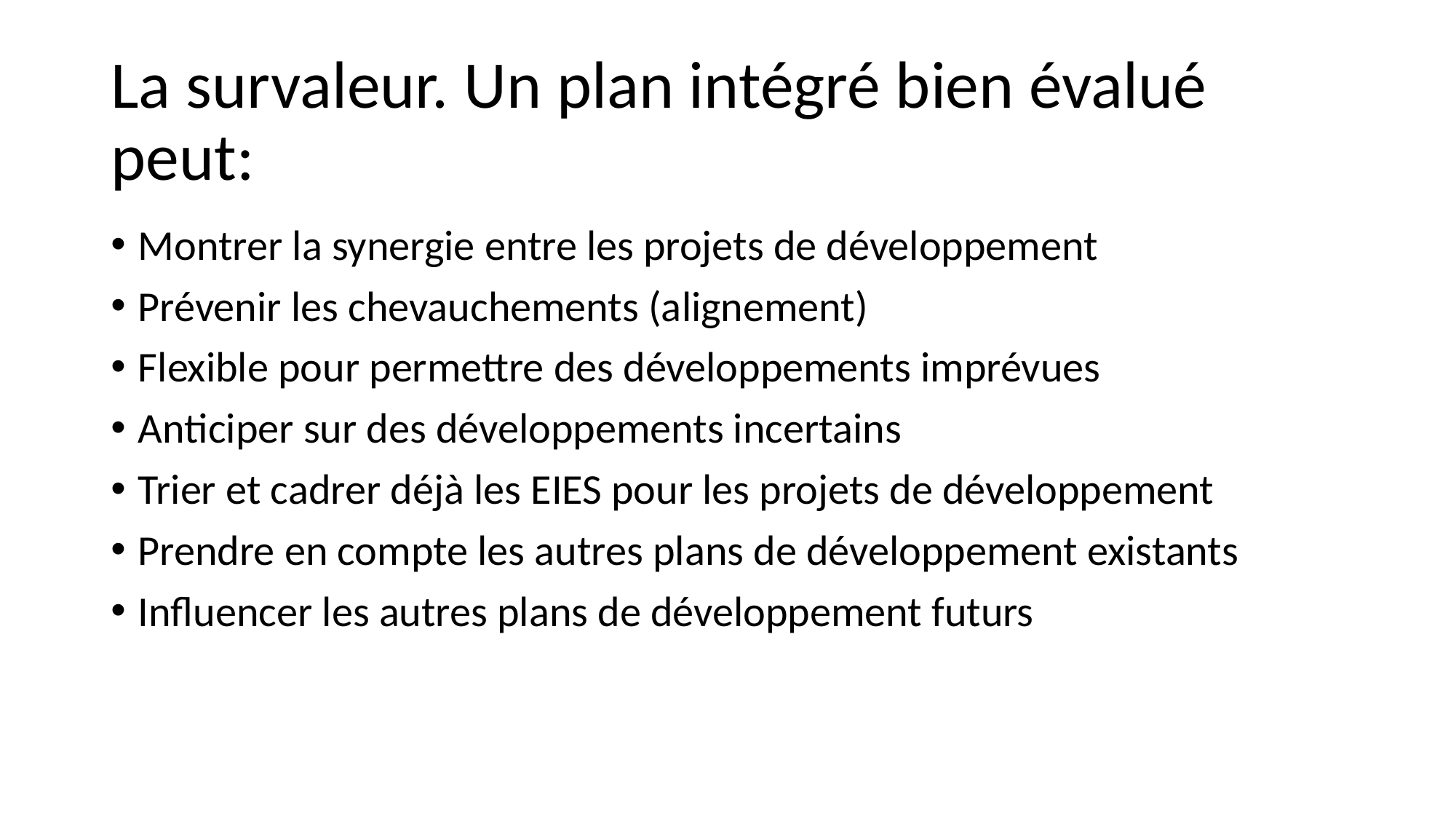

# La survaleur. Un plan intégré bien évalué peut:
Montrer la synergie entre les projets de développement
Prévenir les chevauchements (alignement)
Flexible pour permettre des développements imprévues
Anticiper sur des développements incertains
Trier et cadrer déjà les EIES pour les projets de développement
Prendre en compte les autres plans de développement existants
Influencer les autres plans de développement futurs